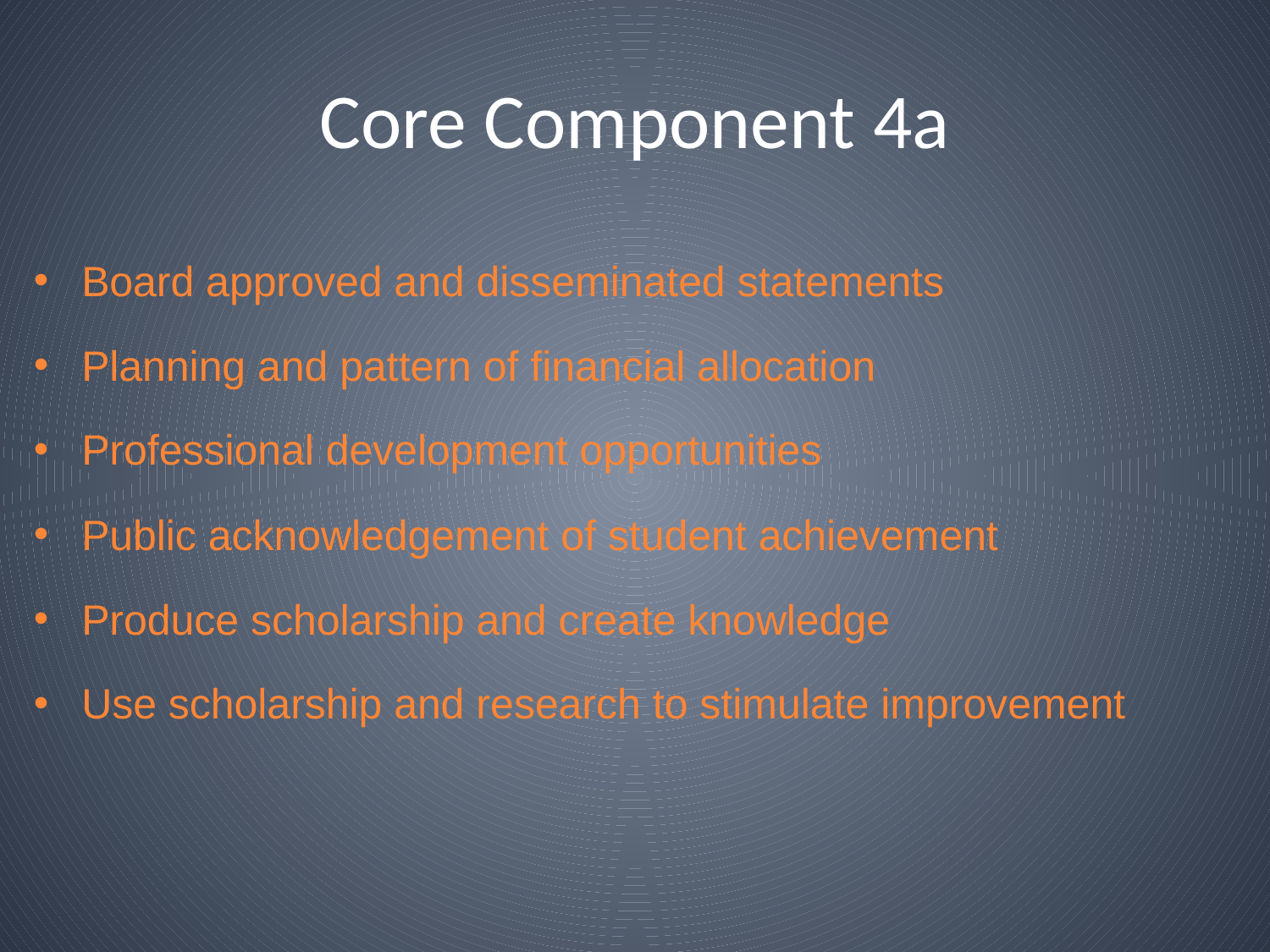

# Core Component 4a
Board approved and disseminated statements
Planning and pattern of financial allocation
Professional development opportunities
Public acknowledgement of student achievement
Produce scholarship and create knowledge
Use scholarship and research to stimulate improvement